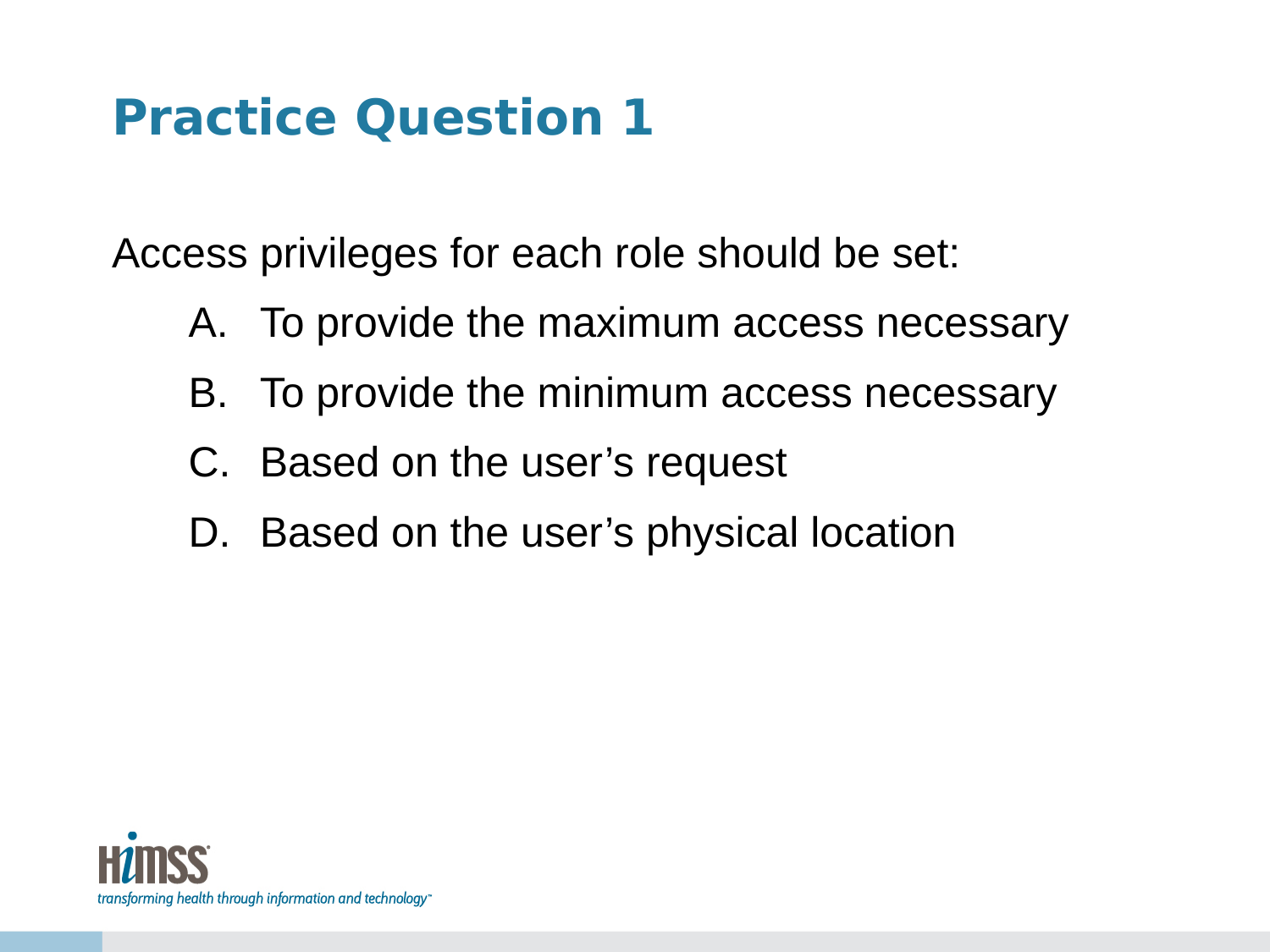

# Practice Question 1
Access privileges for each role should be set:
To provide the maximum access necessary
To provide the minimum access necessary
Based on the user’s request
Based on the user’s physical location